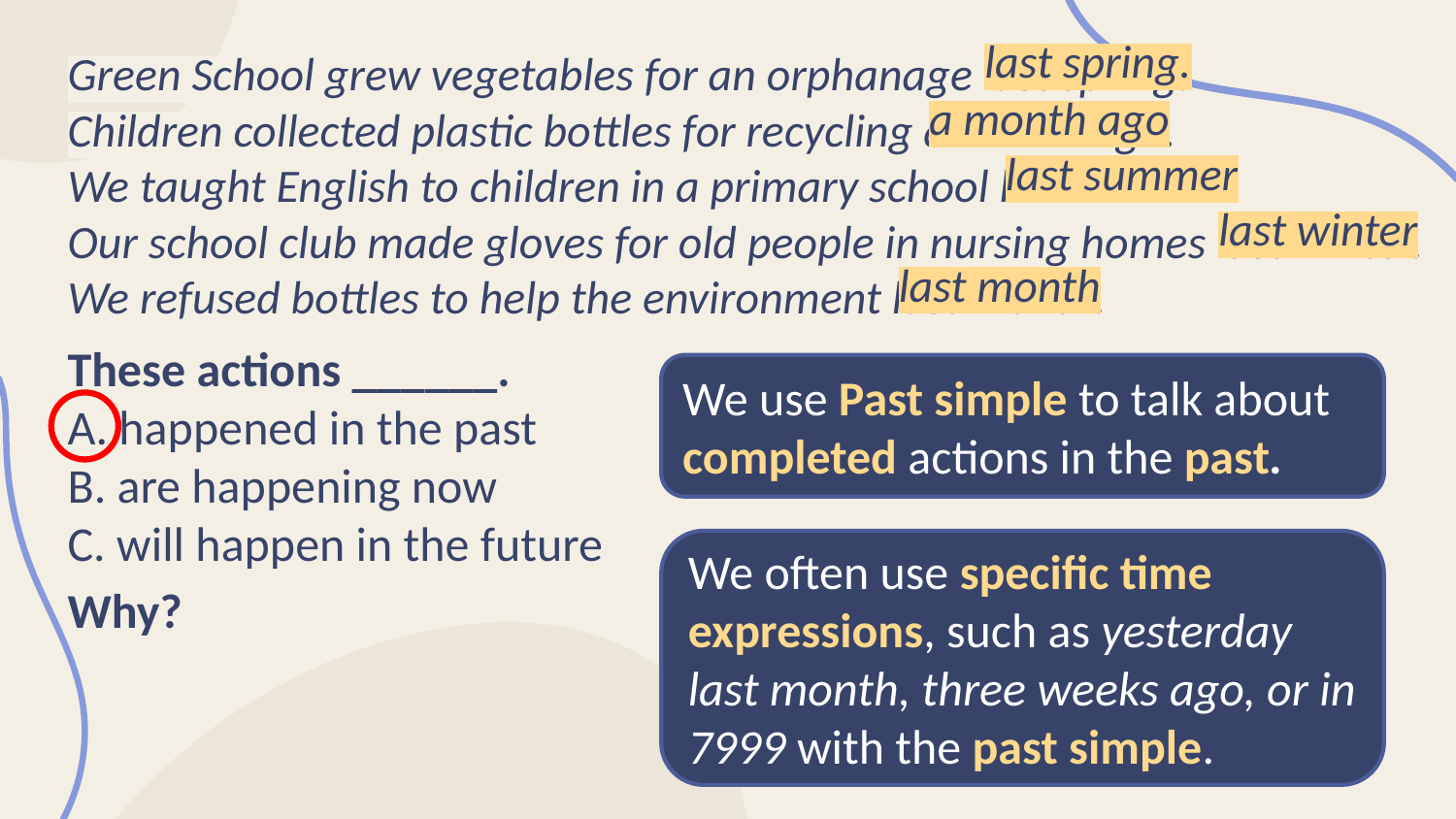

last spring.
Green School grew vegetables for an orphanage last spring.
Children collected plastic bottles for recycling a month ago.
We taught English to children in a primary school last summer.
Our school club made gloves for old people in nursing homes last winter.
We refused bottles to help the environment last month.
a month ago
last summer
last winter
last month
# These actions ______. A. happened in the past B. are happening now C. will happen in the future
We use Past simple to talk about completed actions in the past.

We often use specific time expressions, such as yesterday last month, three weeks ago, or in 7999 with the past simple.
Why?